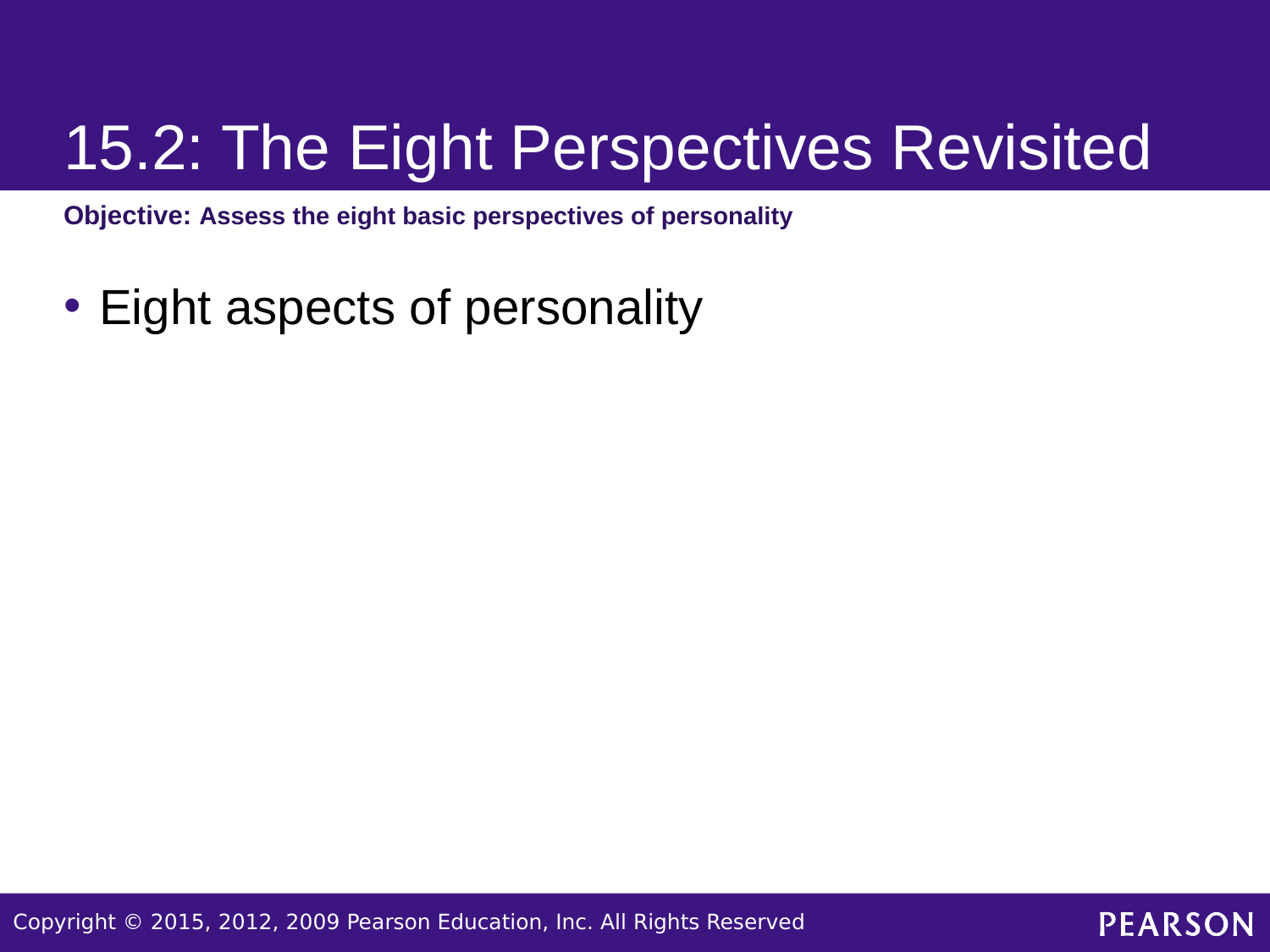

# 15.2: The Eight Perspectives Revisited
Objective: Assess the eight basic perspectives of personality
Eight aspects of personality